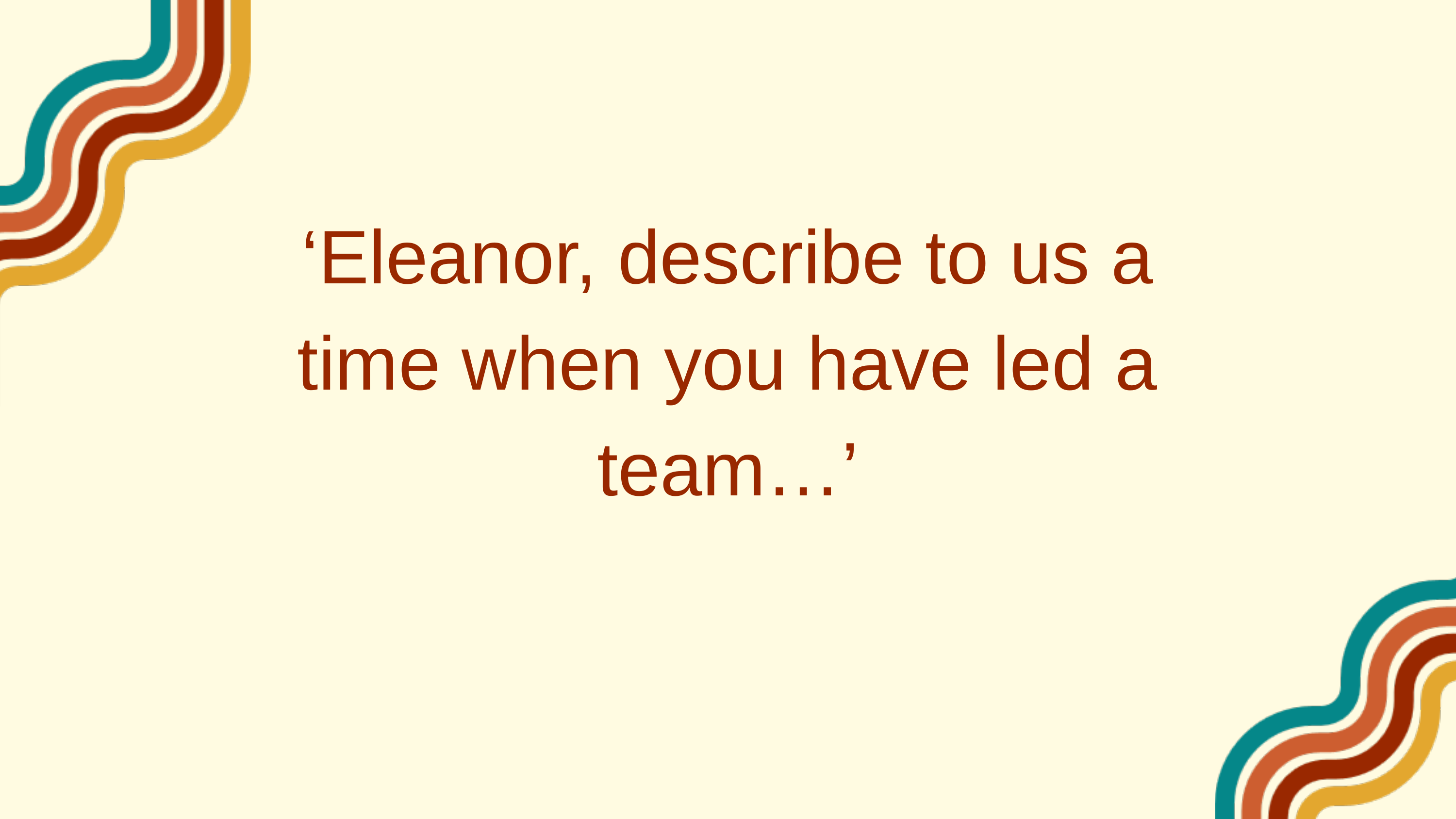

‘Eleanor, describe to us a time when you have led a team…’